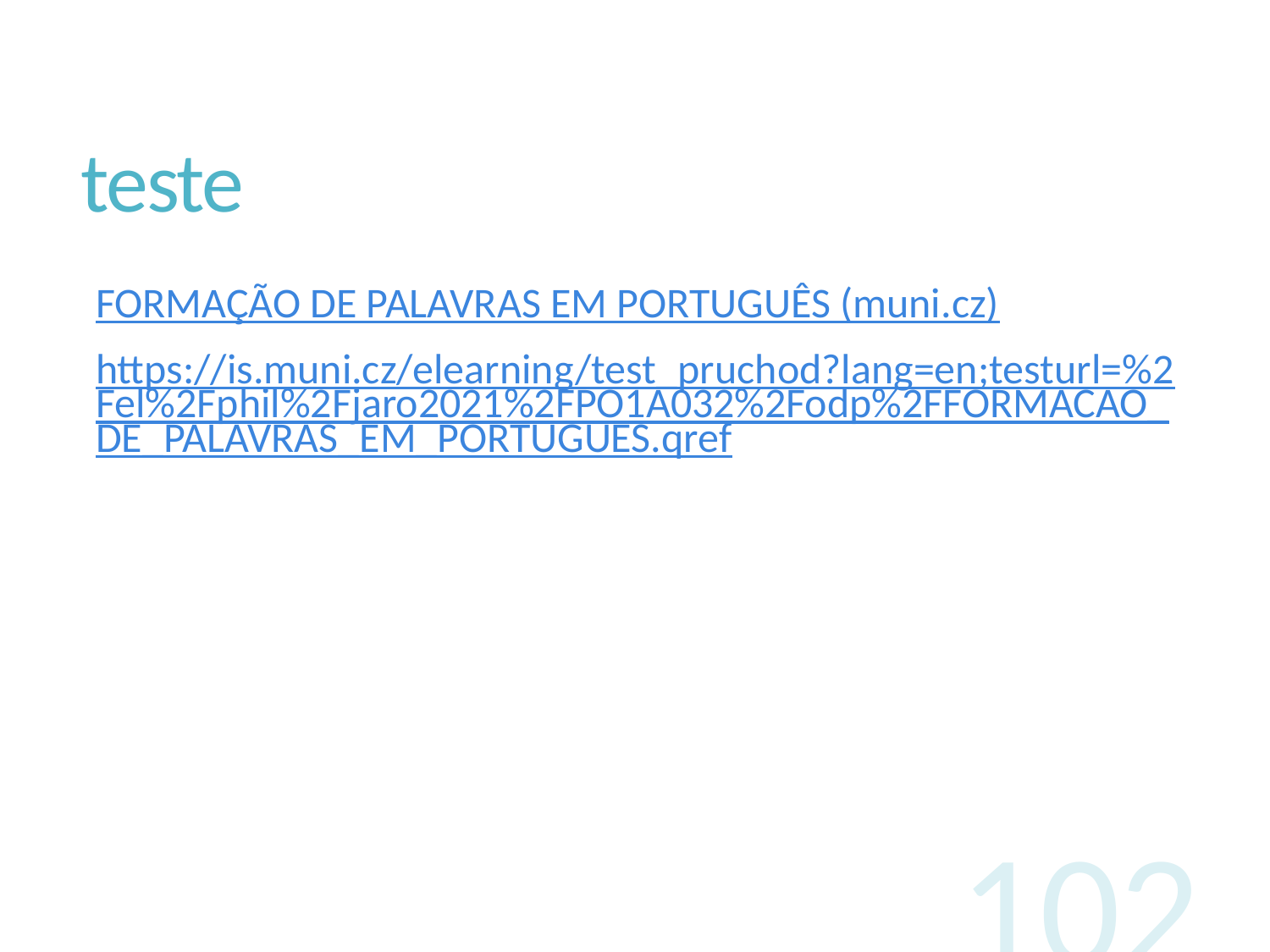

# teste
FORMAÇÃO DE PALAVRAS EM PORTUGUÊS (muni.cz)
https://is.muni.cz/elearning/test_pruchod?lang=en;testurl=%2Fel%2Fphil%2Fjaro2021%2FPO1A032%2Fodp%2FFORMACAO_DE_PALAVRAS_EM_PORTUGUES.qref

102